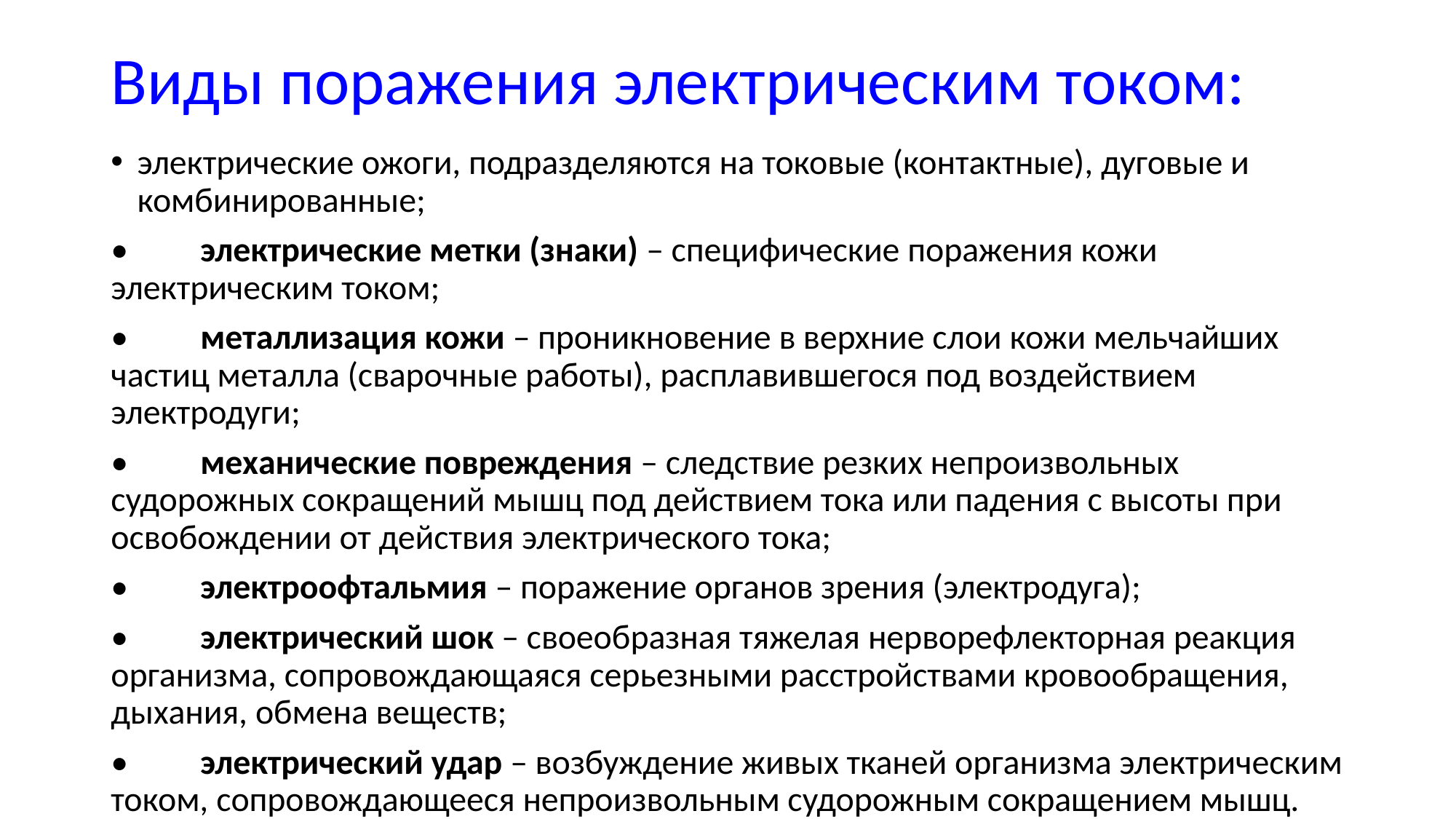

# Виды поражения электрическим током:
электрические ожоги, подразделяются на токовые (контактные), дуговые и комбинированные;
•	электрические метки (знаки) – специфические поражения кожи электрическим током;
•	металлизация кожи – проникновение в верхние слои кожи мельчайших частиц металла (сварочные работы), расплавившегося под воздействием электродуги;
•	механические повреждения – следствие резких непроизвольных судорожных сокращений мышц под действием тока или падения с высоты при освобождении от действия электрического тока;
•	электроофтальмия – поражение органов зрения (электродуга);
•	электрический шок – своеобразная тяжелая нерворефлекторная реакция организма, сопровождающаяся серьезными расстройствами кровообращения, дыхания, обмена веществ;
•	электрический удар – возбуждение живых тканей организма электрическим током, сопровождающееся непроизвольным судорожным сокращением мышц.